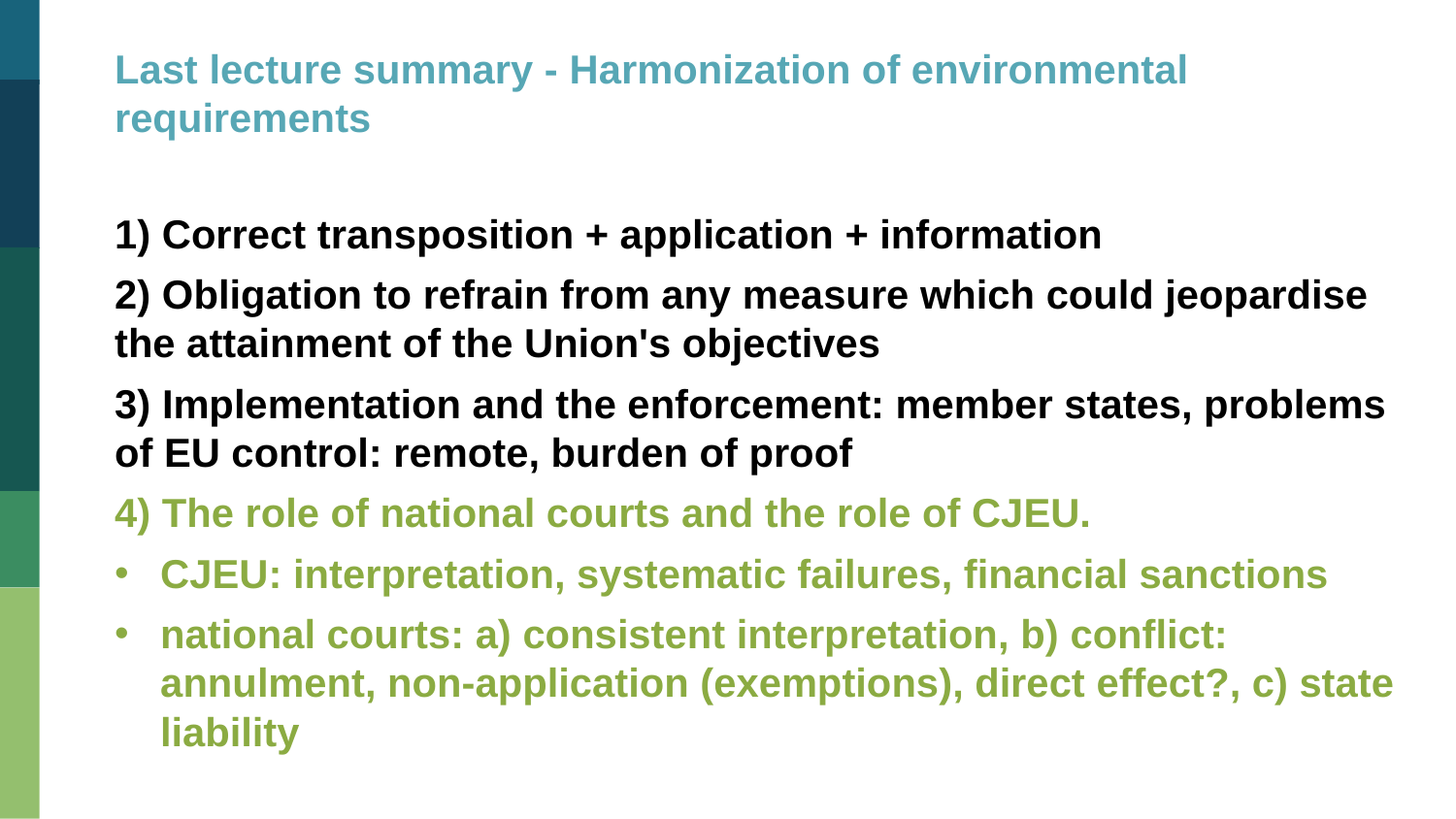

Last lecture summary - Harmonization of environmental requirements

1) Correct transposition + application + information
2) Obligation to refrain from any measure which could jeopardise the attainment of the Union's objectives
3) Implementation and the enforcement: member states, problems of EU control: remote, burden of proof
4) The role of national courts and the role of CJEU.
CJEU: interpretation, systematic failures, financial sanctions
national courts: a) consistent interpretation, b) conflict: annulment, non-application (exemptions), direct effect?, c) state liability